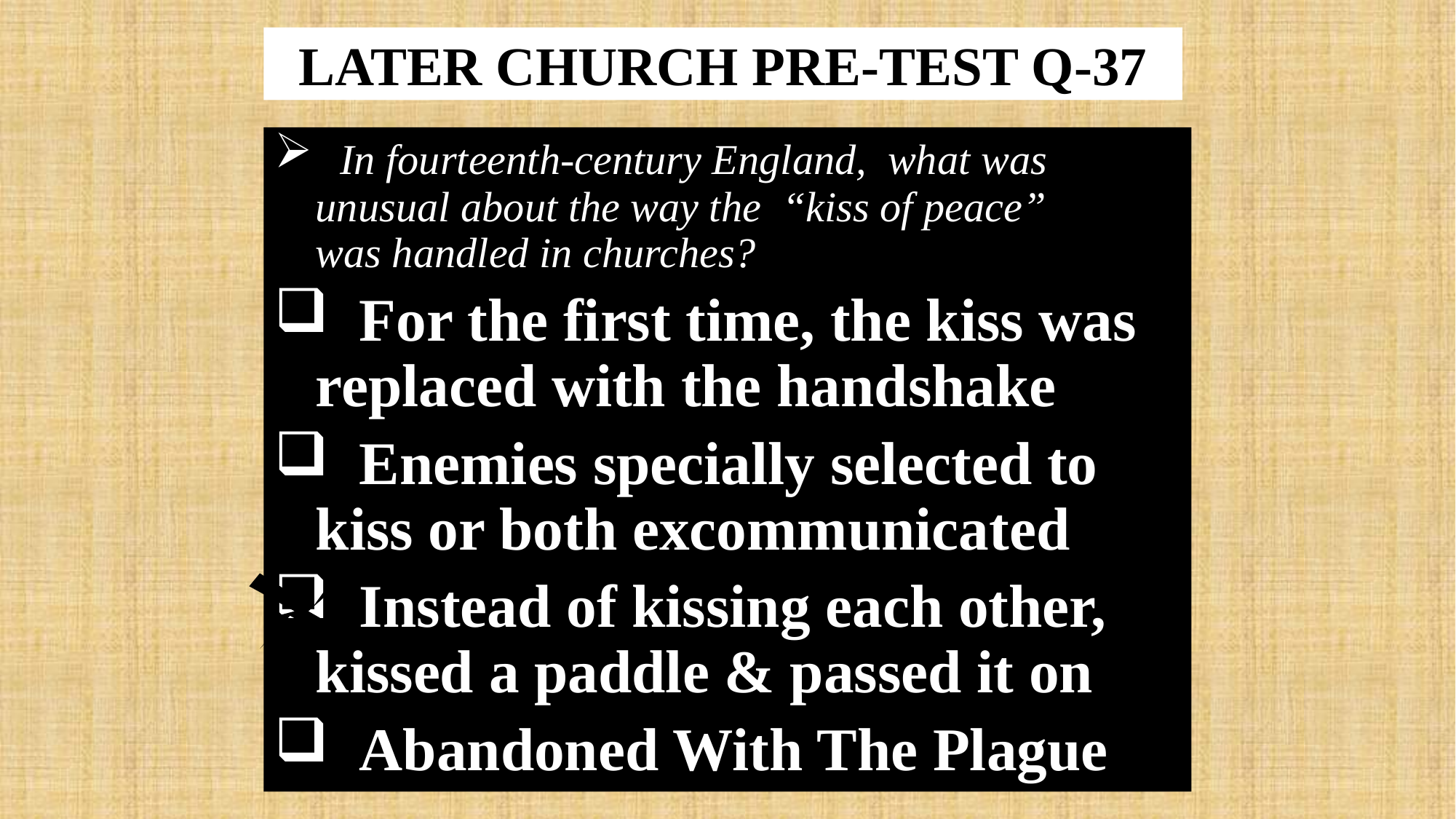

# LATER CHURCH PRE-TEST Q-37
  In fourteenth-century England,  what was unusual about the way the  “kiss of peace”       was handled in churches?
  For the first time, the kiss was replaced with the handshake
  Enemies specially selected to kiss or both excommunicated
  Instead of kissing each other,  kissed a paddle & passed it on
  Abandoned With The Plague

X